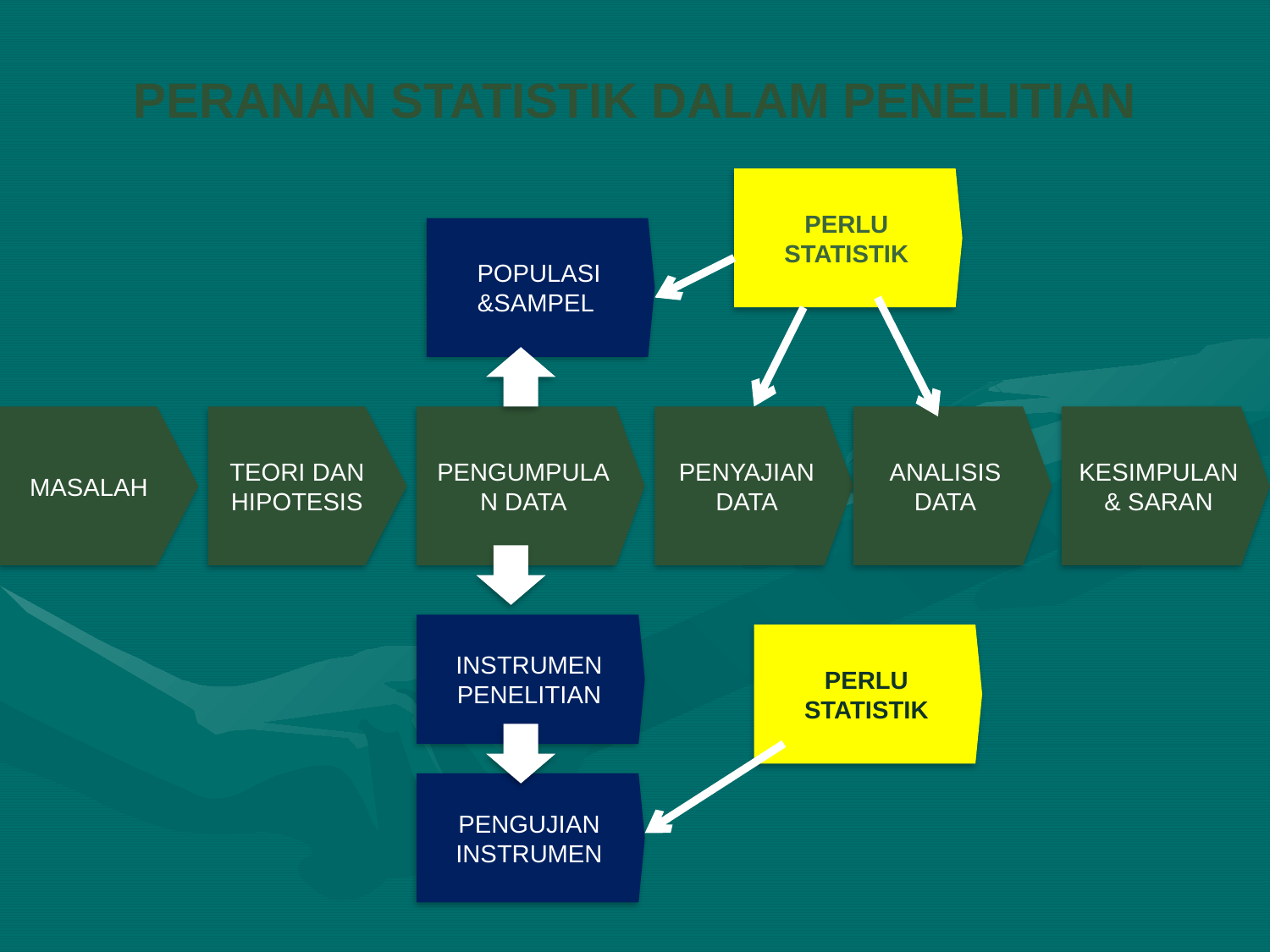

# PERANAN STATISTIK DALAM PENELITIAN
PERLU STATISTIK
POPULASI &SAMPEL

MASALAH
TEORI DAN HIPOTESIS
PENGUMPULAN DATA
PENYAJIAN DATA
ANALISIS
DATA
KESIMPULAN & SARAN

INSTRUMEN PENELITIAN
PERLU STATISTIK

PENGUJIAN INSTRUMEN